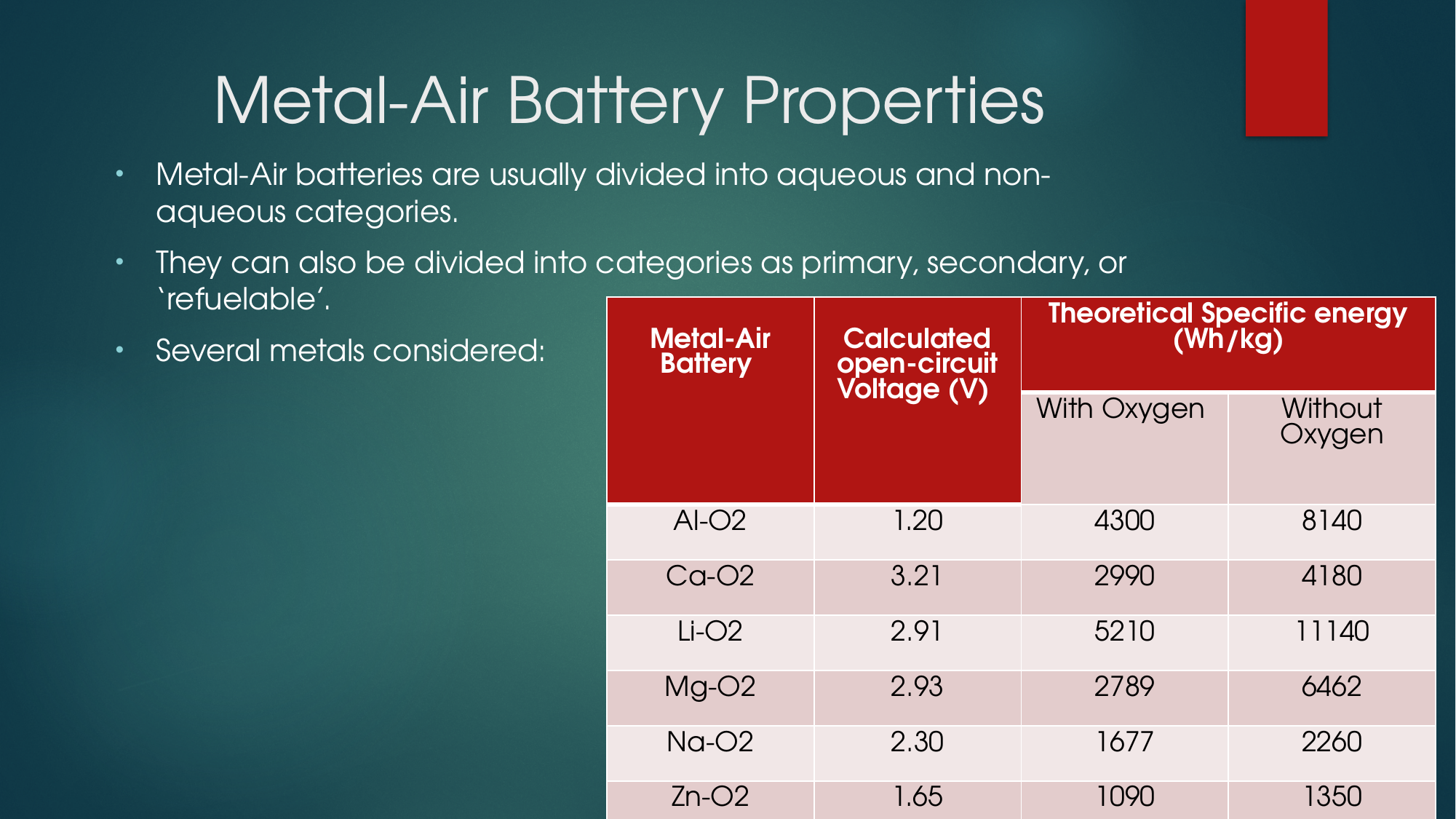

# Metal-Air Battery Properties
Metal-Air batteries are usually divided into aqueous and non-aqueous categories.
They can also be divided into categories as primary, secondary, or ‘refuelable’.
Several metals considered:

| Metal-Air Battery | Calculated open-circuit Voltage (V) | Theoretical Specific energy (Wh/kg) |  |
| --- | --- | --- | --- |
|  |  | With Oxygen | Without Oxygen |
| Al-O2 | 1.20 | 4300 | 8140 |
| Ca-O2 | 3.21 | 2990 | 4180 |
| Li-O2 | 2.91 | 5210 | 11140 |
| Mg-O2 | 2.93 | 2789 | 6462 |
| Na-O2 | 2.30 | 1677 | 2260 |
| Zn-O2 | 1.65 | 1090 | 1350 |